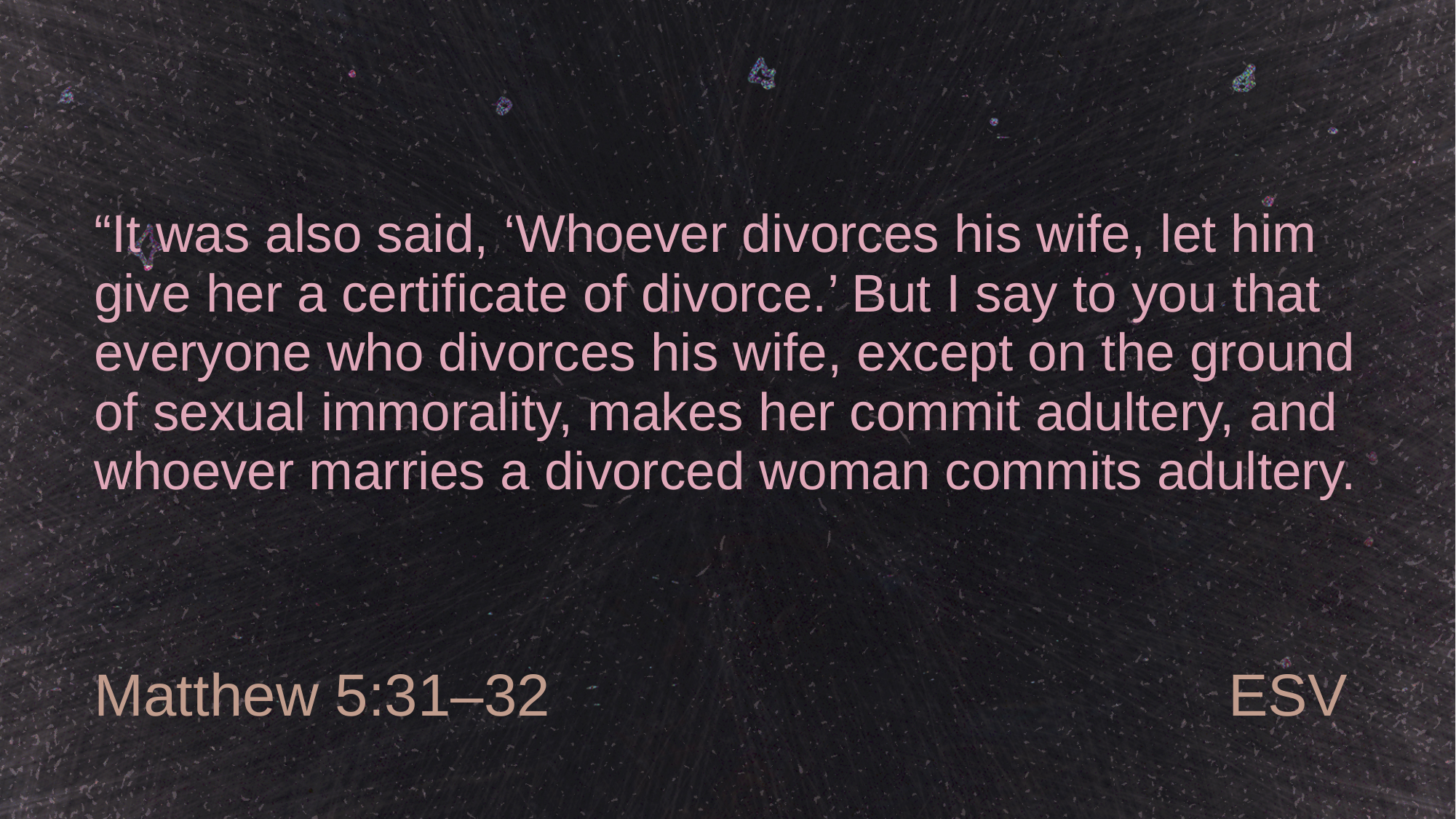

# “It was also said, ‘Whoever divorces his wife, let him give her a certificate of divorce.’ But I say to you that everyone who divorces his wife, except on the ground of sexual immorality, makes her commit adultery, and whoever marries a divorced woman commits adultery.
Matthew 5:31–32
ESV